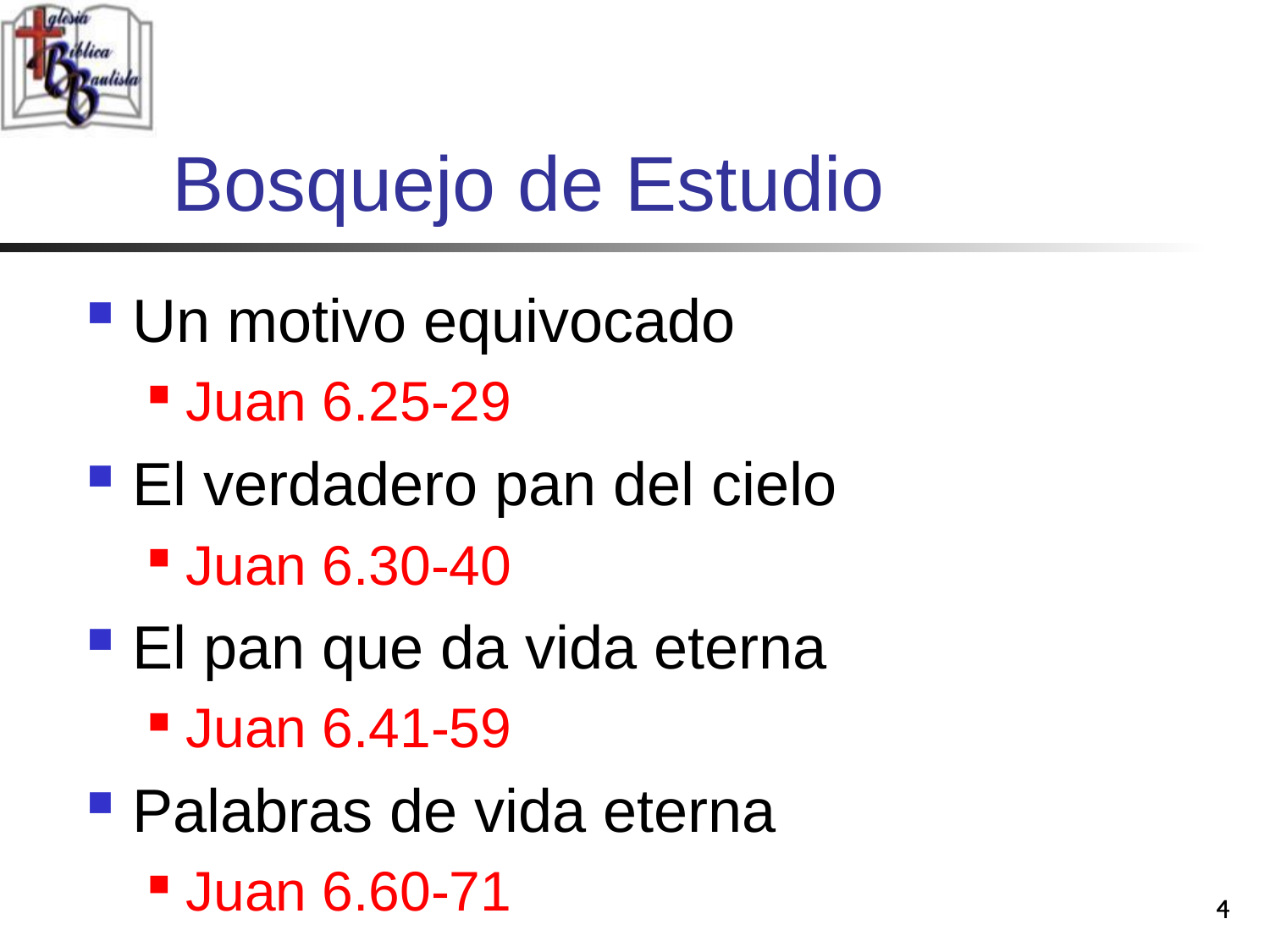

# Bosquejo de Estudio
Un motivo equivocado
Juan 6.25-29
El verdadero pan del cielo
Juan 6.30-40
El pan que da vida eterna
Juan 6.41-59
Palabras de vida eterna
Juan 6.60-71
4